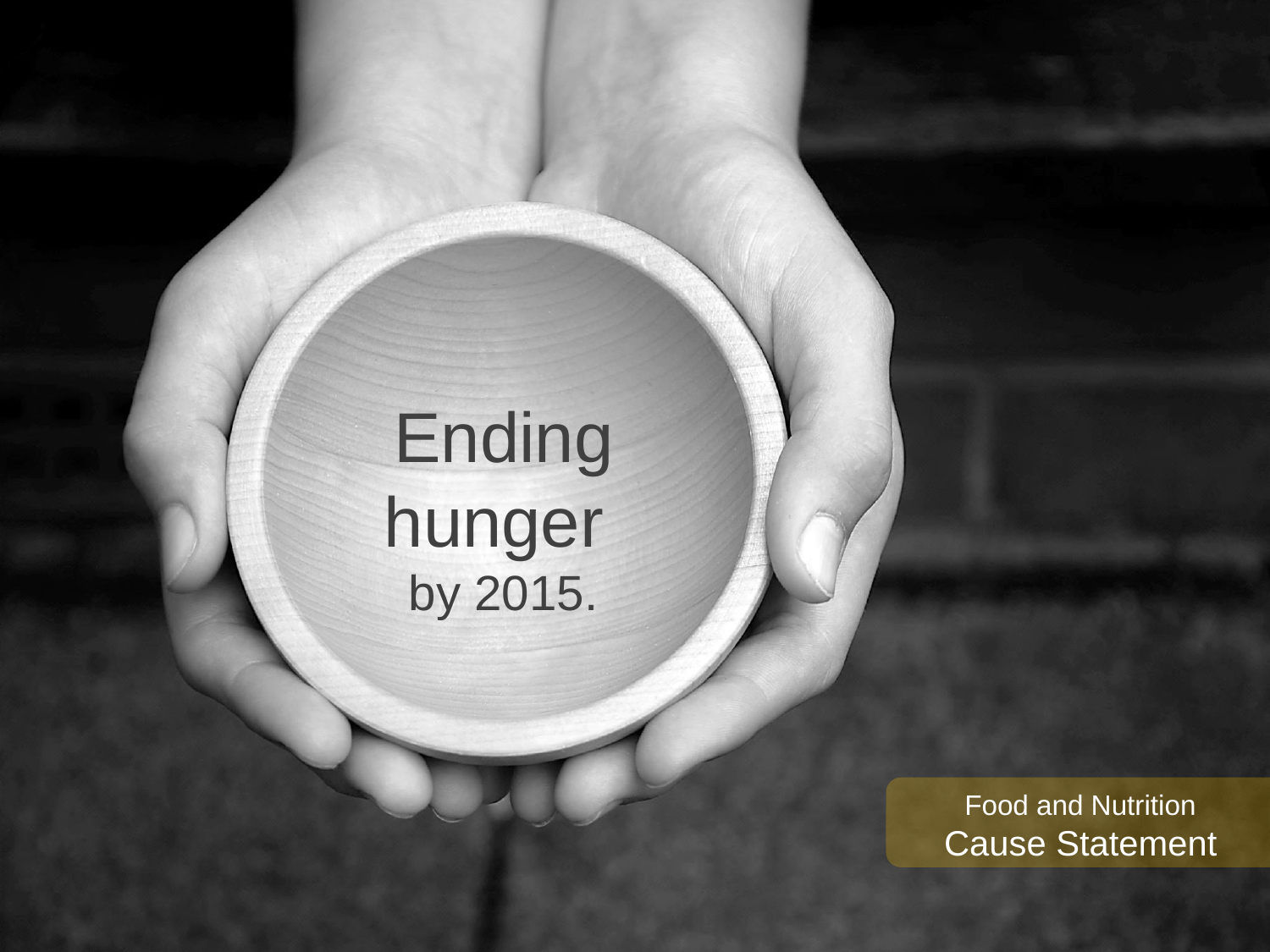

Ending hunger
by 2015.

Food and Nutrition Cause Statement